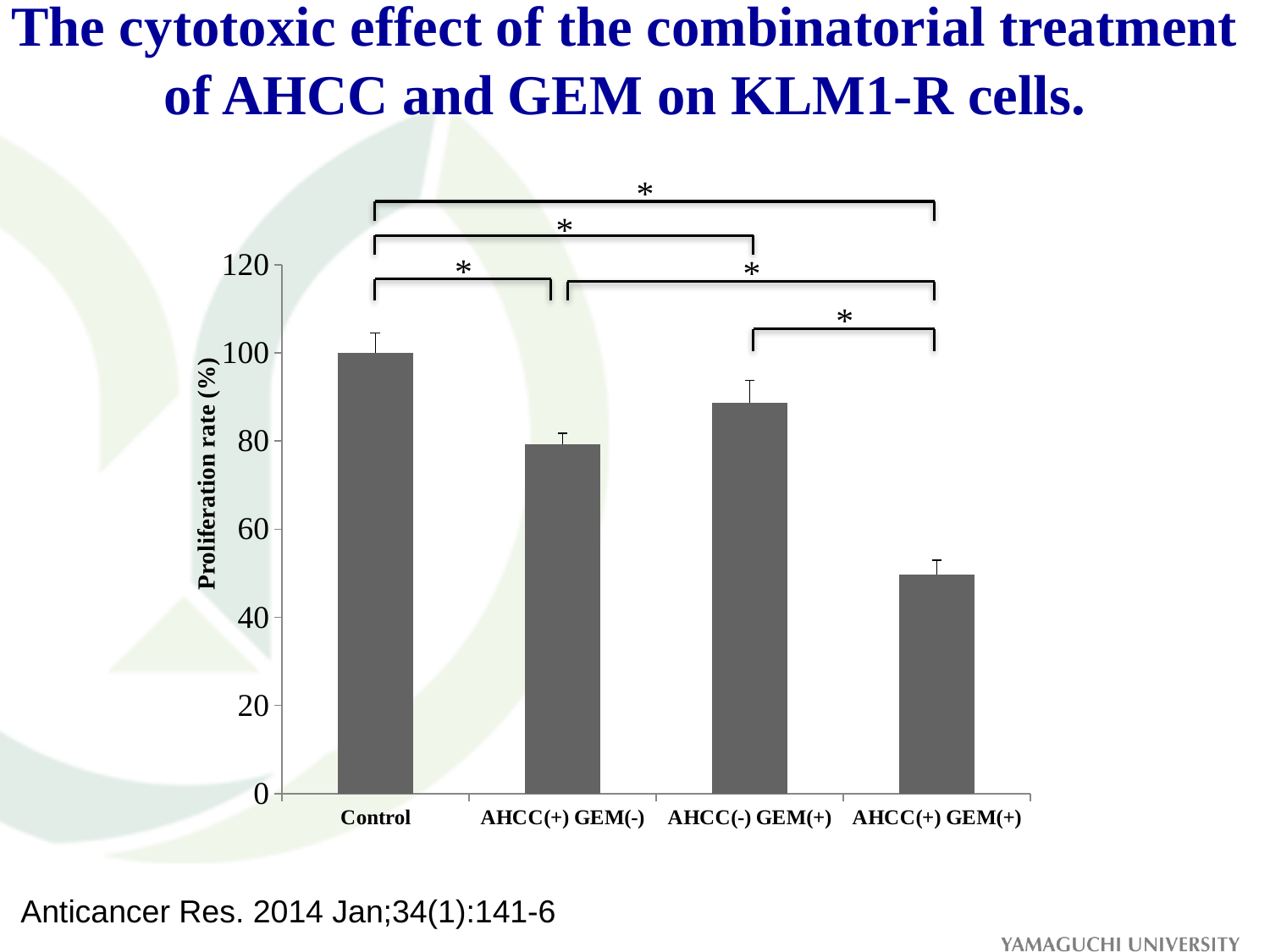

The cytotoxic effect of the combinatorial treatment of AHCC and GEM on KLM1-R cells.
*
*

### Chart

| Category |  |
|---|---|
| Control | 100.0 |
| AHCC(+) GEM(-) | 79.18708561545105 |
| AHCC(-) GEM(+) | 88.61343326607091 |
| AHCC(+) GEM(+) | 49.75497261458632 |
*
*
*
Proliferation rate (%)
Anticancer Res. 2014 Jan;34(1):141-6